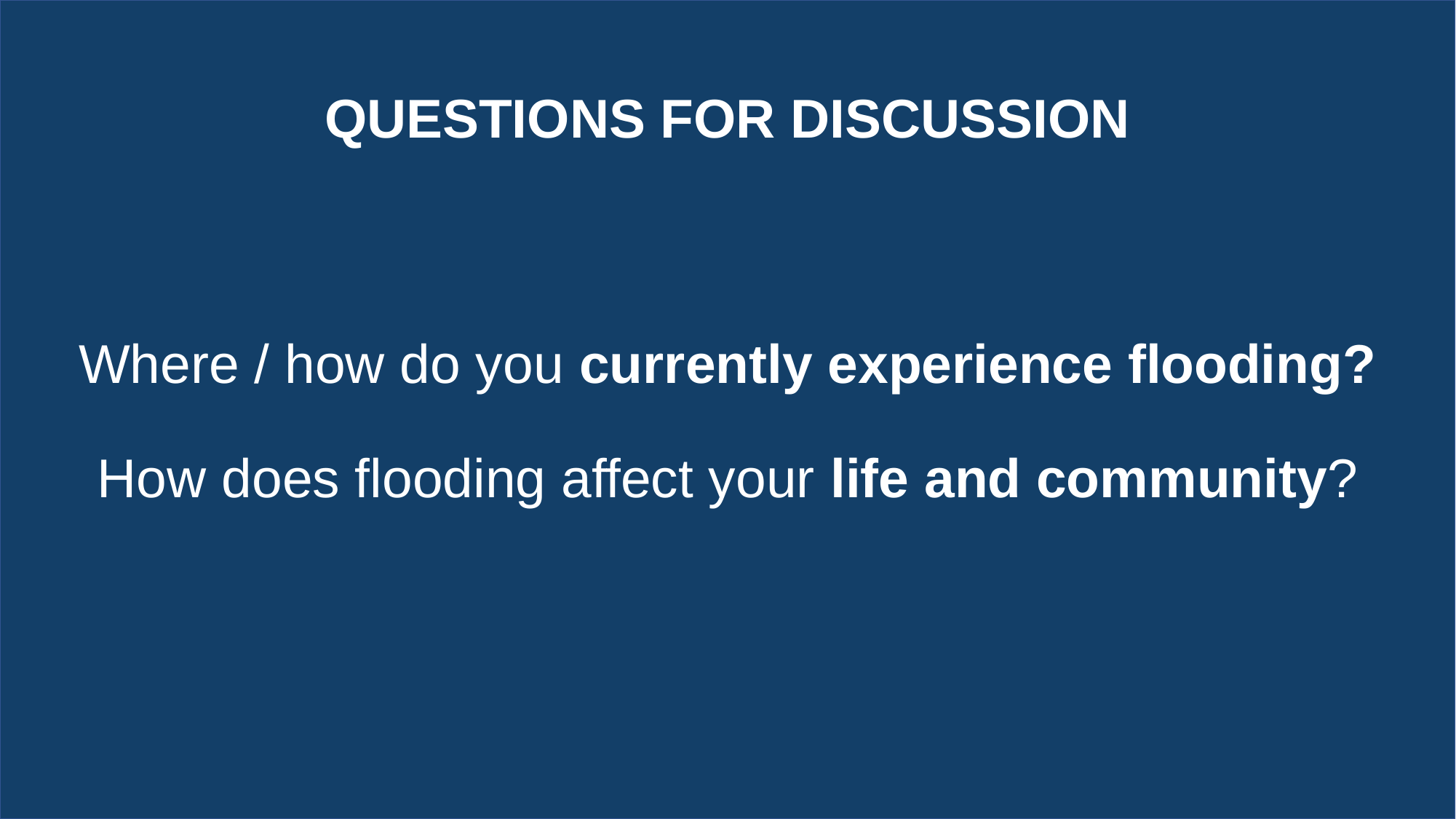

QUESTIONS FOR DISCUSSION
Where / how do you currently experience flooding?
How does flooding affect your life and community?